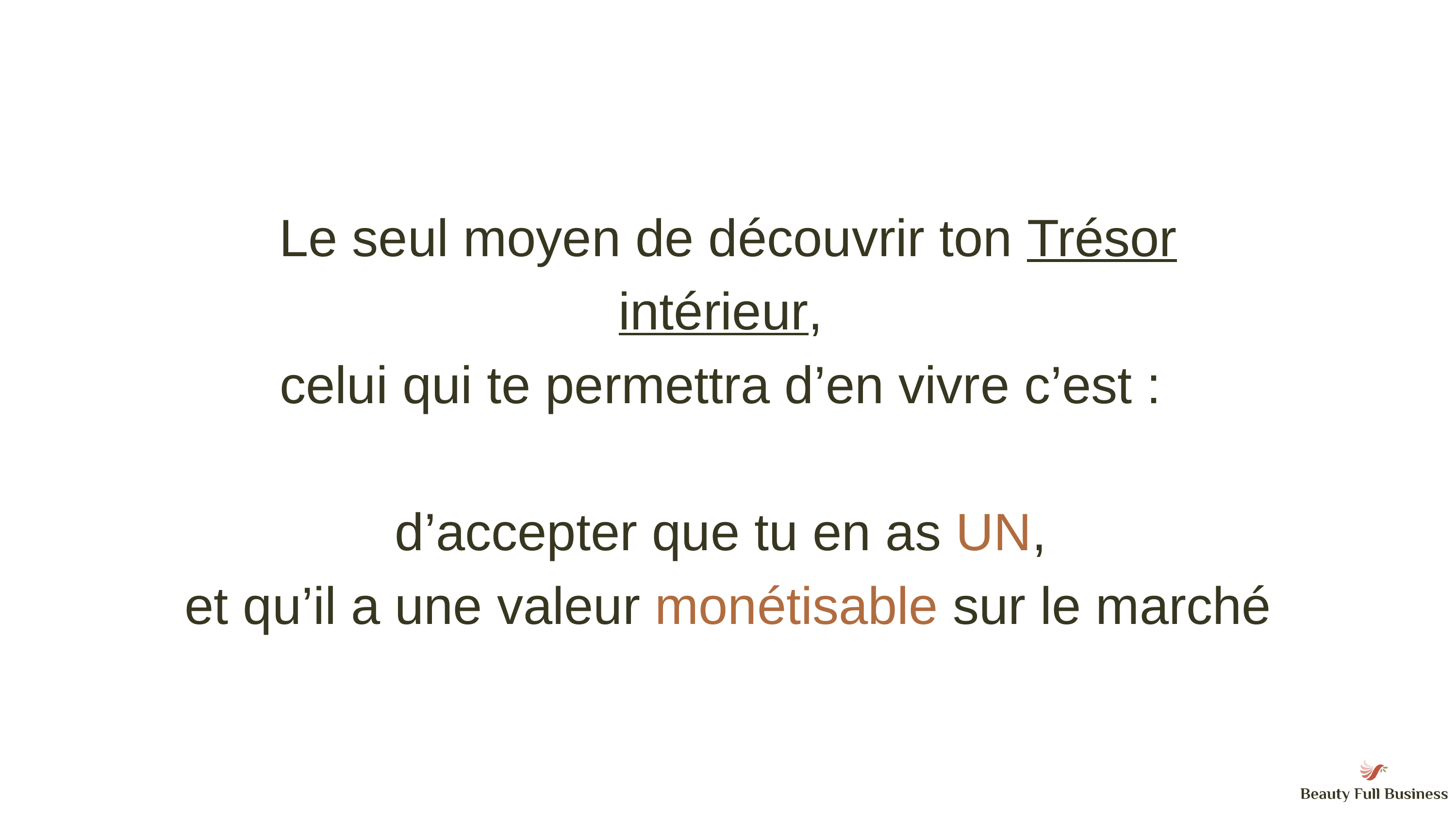

Le seul moyen de découvrir ton Trésor intérieur,
celui qui te permettra d’en vivre c’est :

d’accepter que tu en as UN,
et qu’il a une valeur monétisable sur le marché